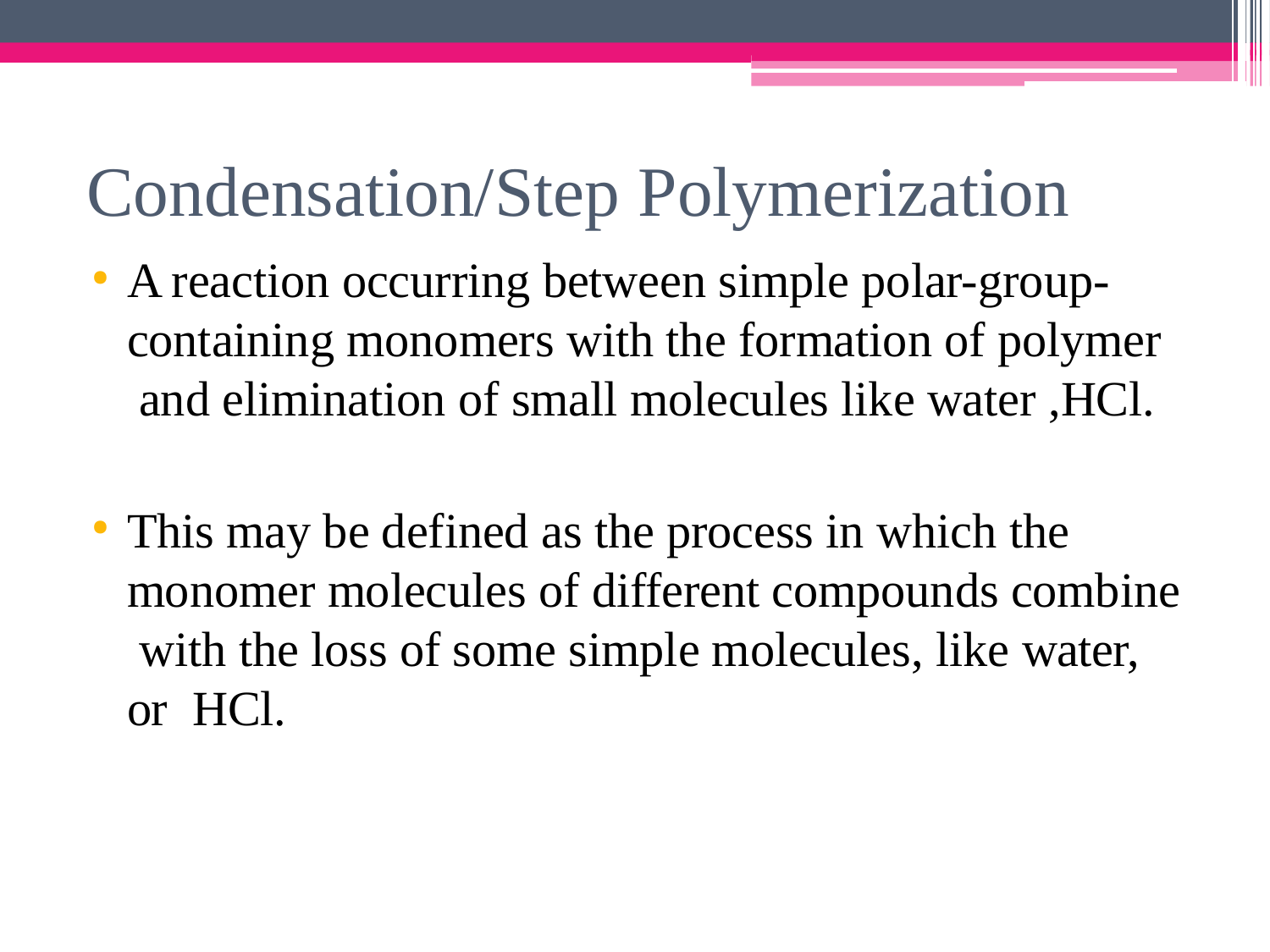

# Condensation/Step Polymerization
A reaction occurring between simple polar-group-  containing monomers with the formation of polymer  and elimination of small molecules like water ,HCl.

This may be defined as the process in which the  monomer molecules of different compounds combine  with the loss of some simple molecules, like water, or  HCl.